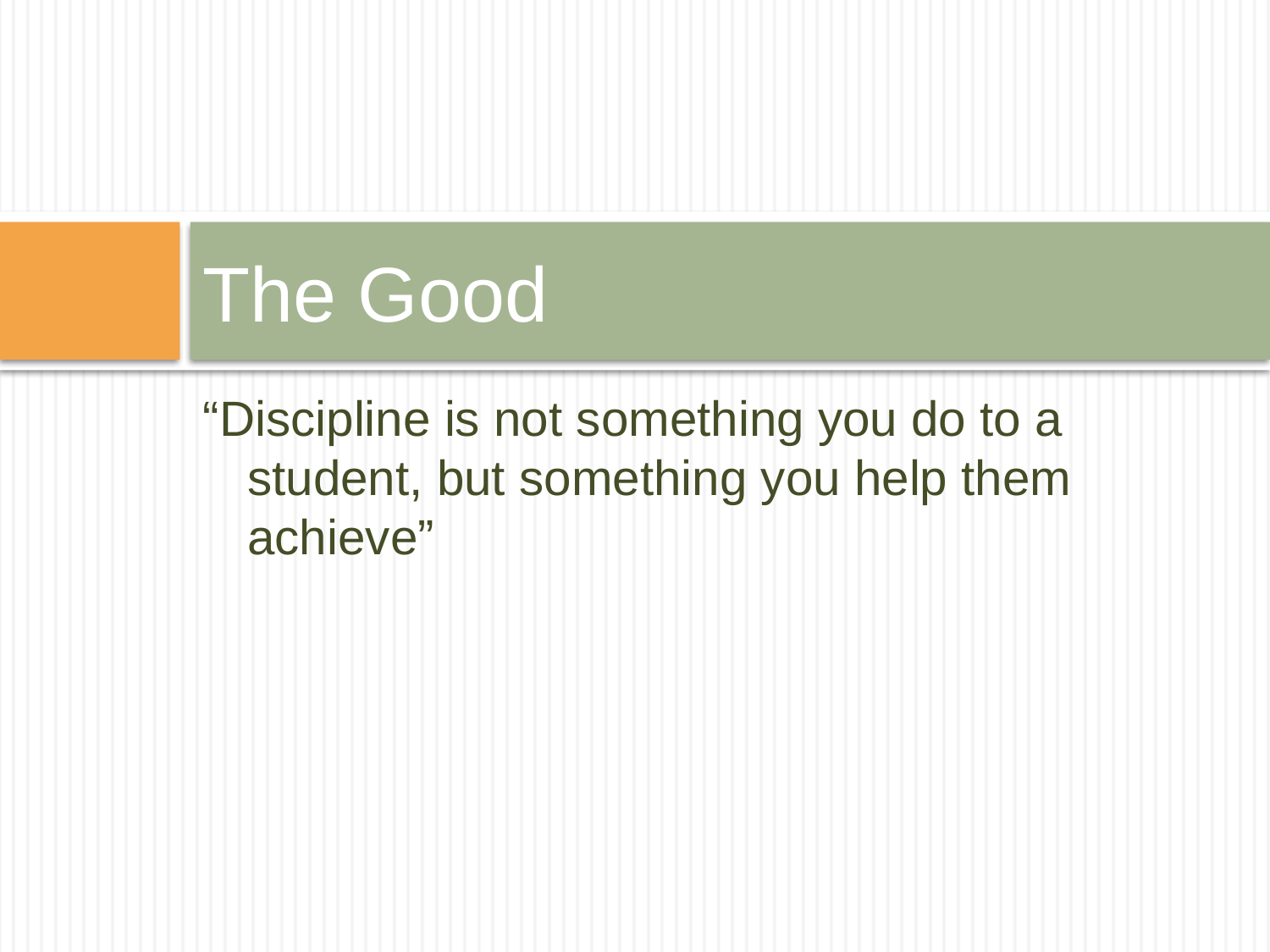

# The Good
“Discipline is not something you do to a student, but something you help them achieve”